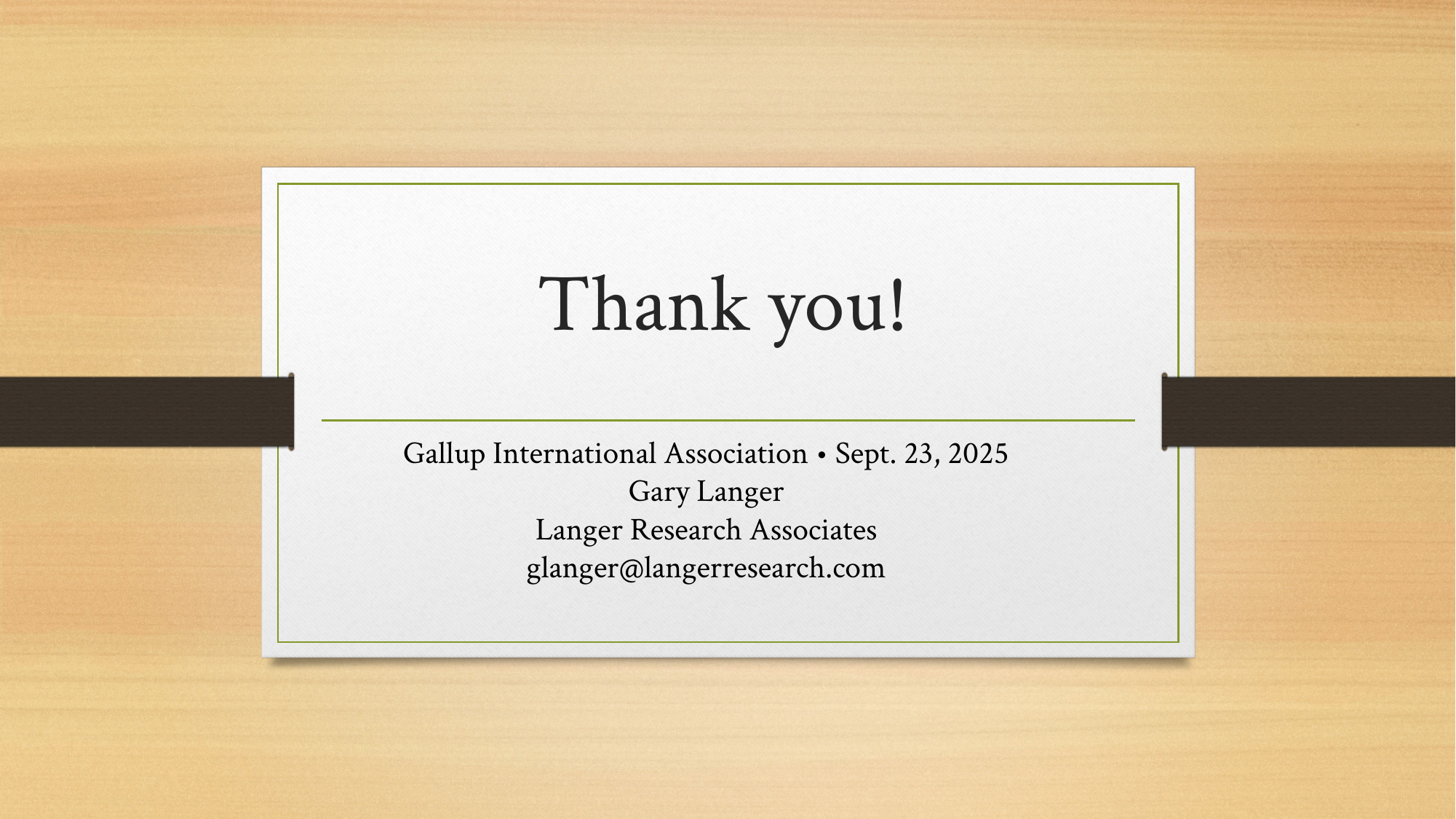

# Thank you!
Gallup International Association • Sept. 23, 2025
Gary Langer
Langer Research Associates
glanger@langerresearch.com